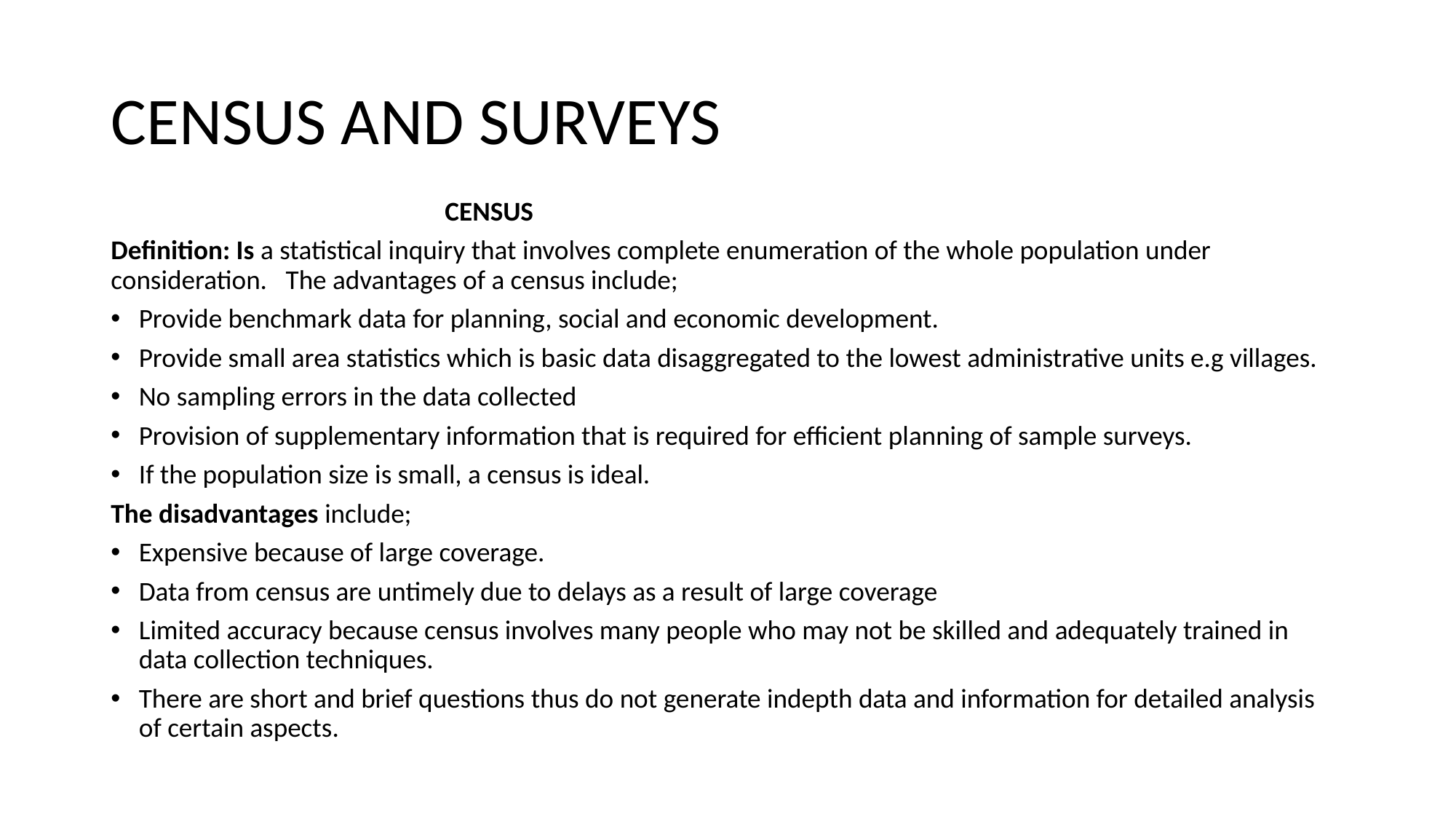

# CENSUS AND SURVEYS
                                                      CENSUS
Definition: Is a statistical inquiry that involves complete enumeration of the whole population under consideration.   The advantages of a census include;
Provide benchmark data for planning, social and economic development.
Provide small area statistics which is basic data disaggregated to the lowest administrative units e.g villages.
No sampling errors in the data collected
Provision of supplementary information that is required for efficient planning of sample surveys.
If the population size is small, a census is ideal.
The disadvantages include;
Expensive because of large coverage.
Data from census are untimely due to delays as a result of large coverage
Limited accuracy because census involves many people who may not be skilled and adequately trained in data collection techniques.
There are short and brief questions thus do not generate indepth data and information for detailed analysis of certain aspects.